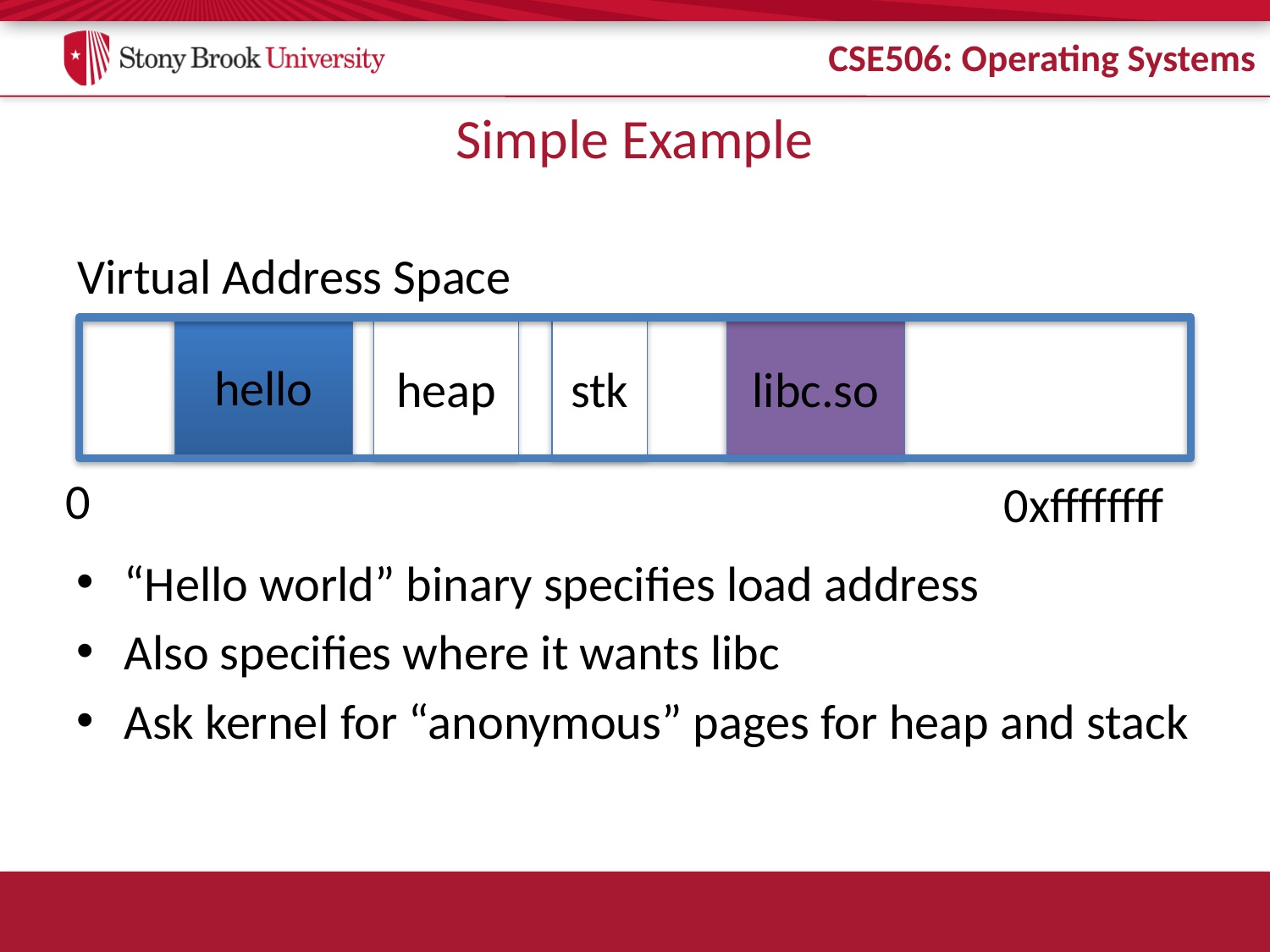

# Simple Example
Virtual Address Space
hello
libc.so

heap
stk
0
0xffffffff
“Hello world” binary specifies load address
Also specifies where it wants libc
Ask kernel for “anonymous” pages for heap and stack